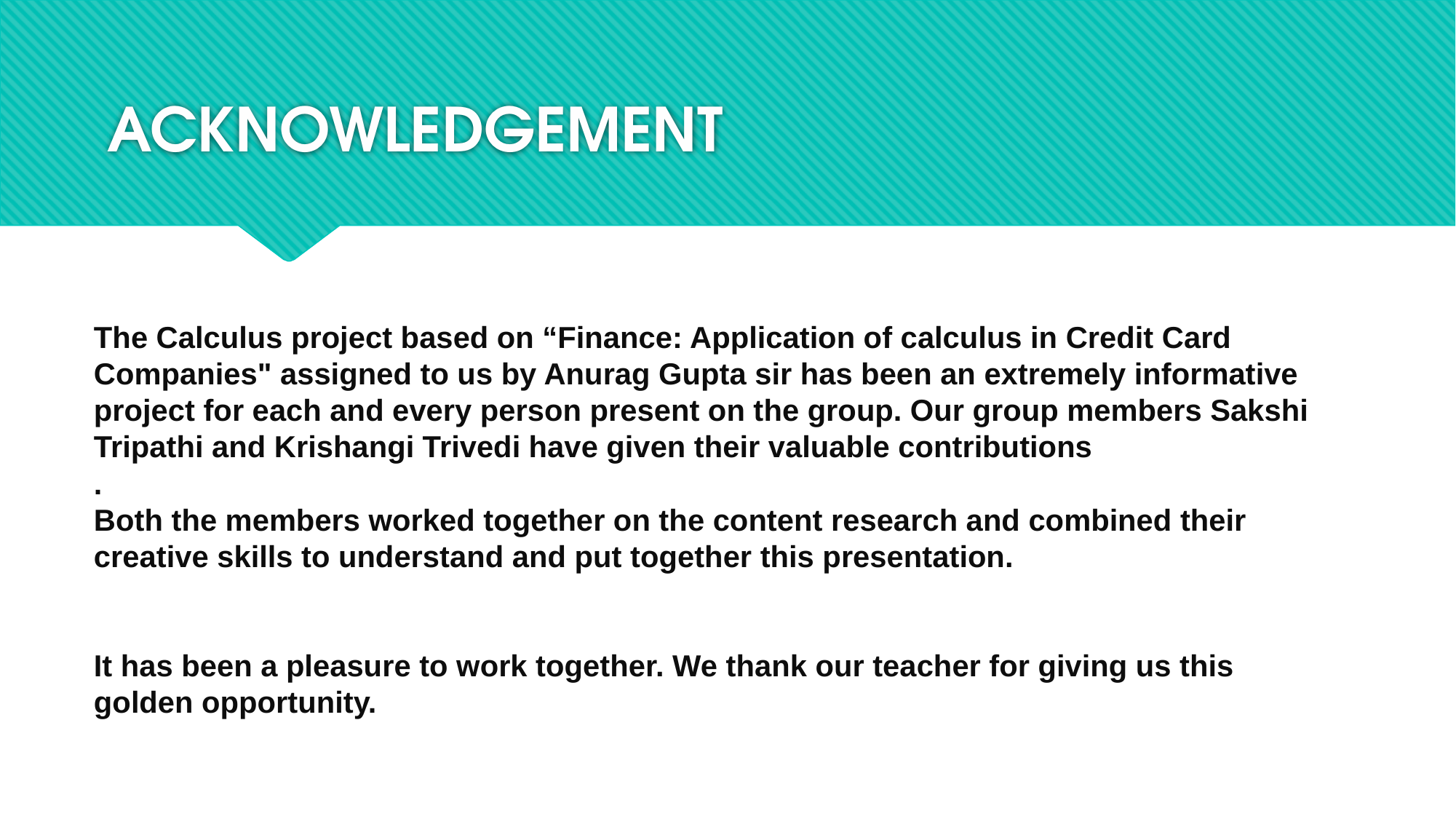

# ACKNOWLEDGEMENT
The Calculus project based on “Finance: Application of calculus in Credit Card Companies" assigned to us by Anurag Gupta sir has been an extremely informative project for each and every person present on the group. Our group members Sakshi Tripathi and Krishangi Trivedi have given their valuable contributions
.
Both the members worked together on the content research and combined their creative skills to understand and put together this presentation.

It has been a pleasure to work together. We thank our teacher for giving us this golden opportunity.